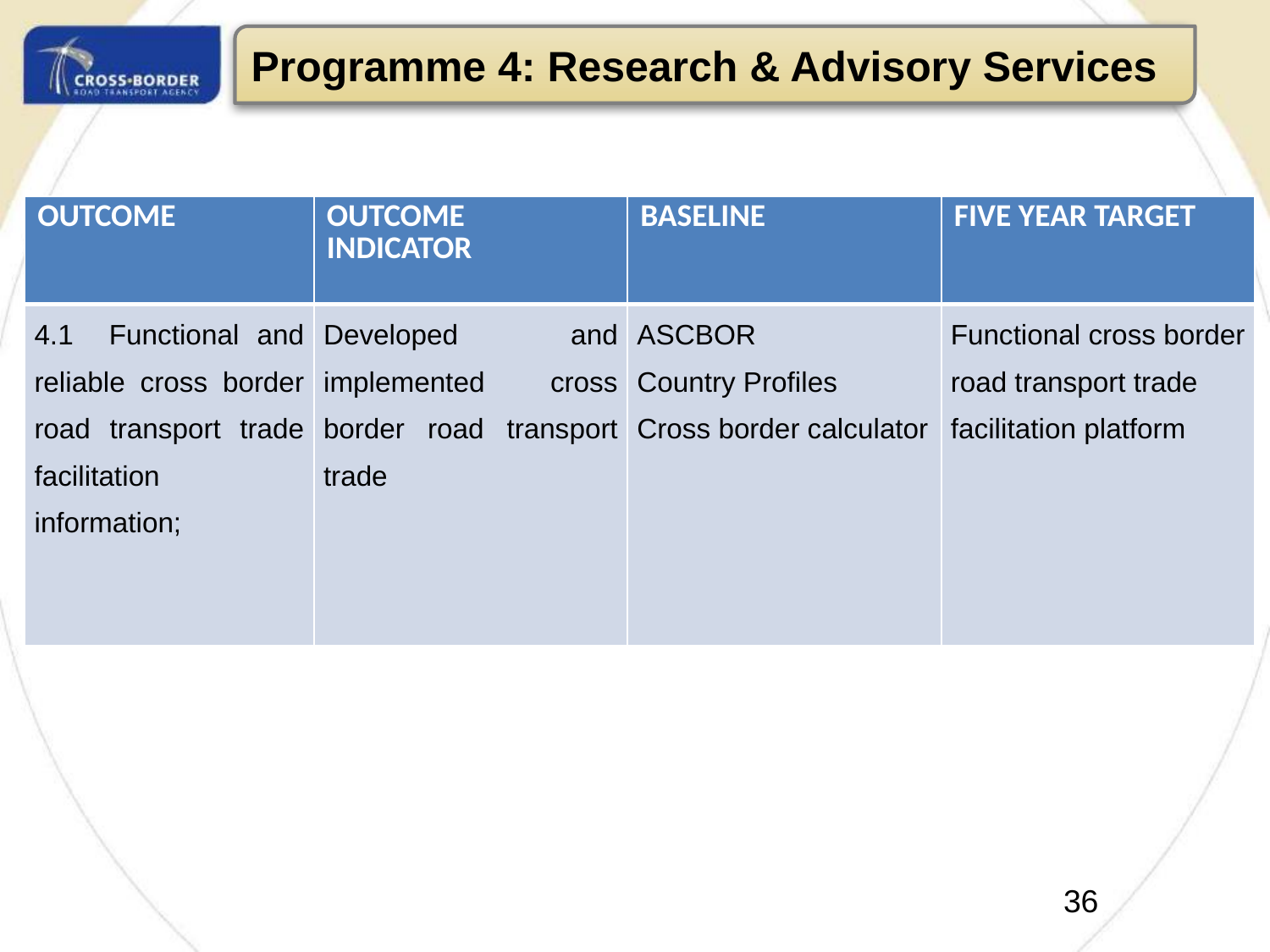

Programme 4: Research & Advisory Services
| OUTCOME | OUTCOME INDICATOR | BASELINE | FIVE YEAR TARGET |
| --- | --- | --- | --- |
| 4.1 Functional and reliable cross border road transport trade facilitation information; | Developed and implemented cross border road transport trade | ASCBOR Country Profiles Cross border calculator | Functional cross border road transport trade facilitation platform |
36